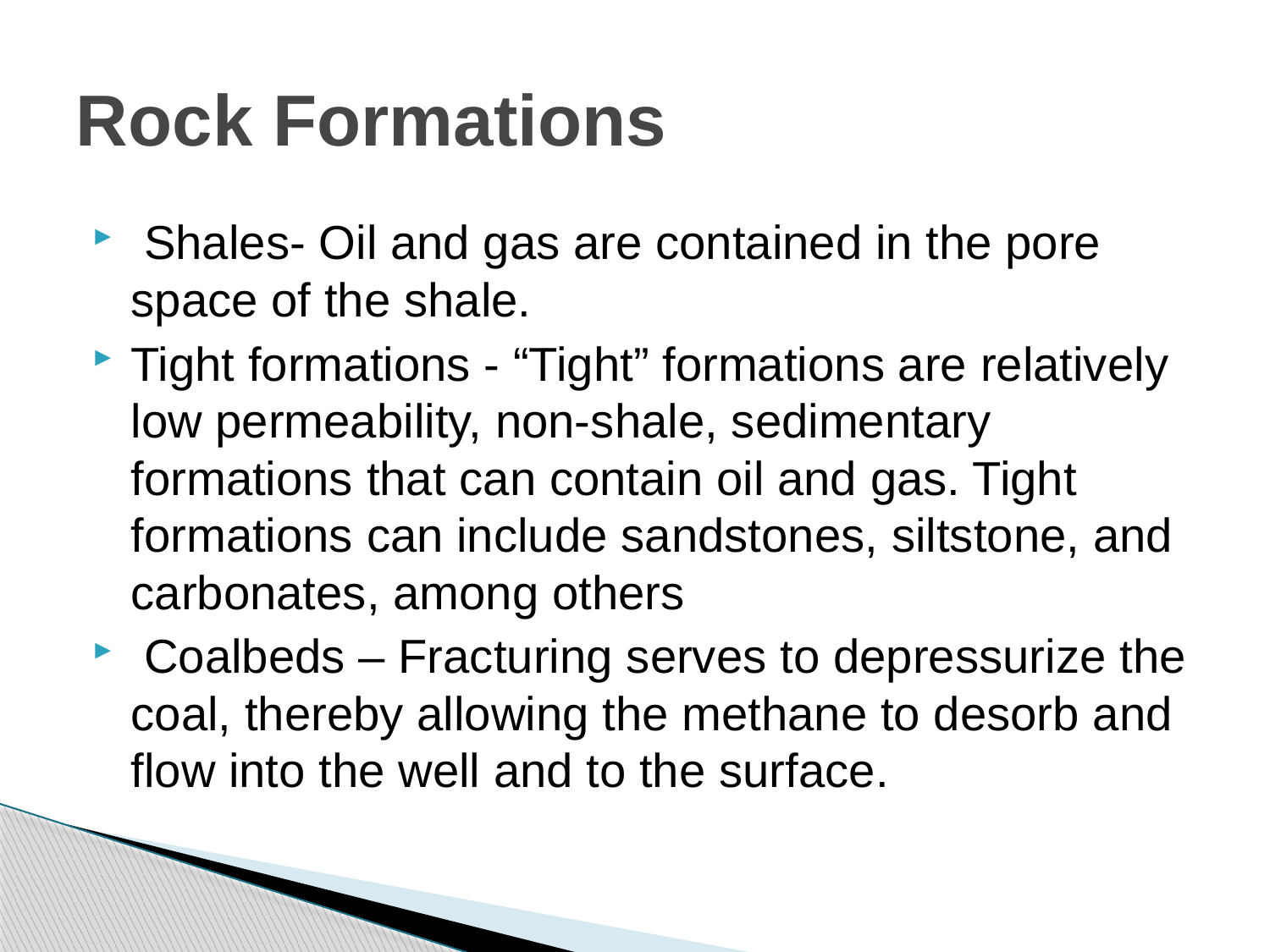

# Rock Formations
 Shales- Oil and gas are contained in the pore space of the shale.
Tight formations - “Tight” formations are relatively low permeability, non-shale, sedimentary formations that can contain oil and gas. Tight formations can include sandstones, siltstone, and carbonates, among others
 Coalbeds – Fracturing serves to depressurize the coal, thereby allowing the methane to desorb and flow into the well and to the surface.